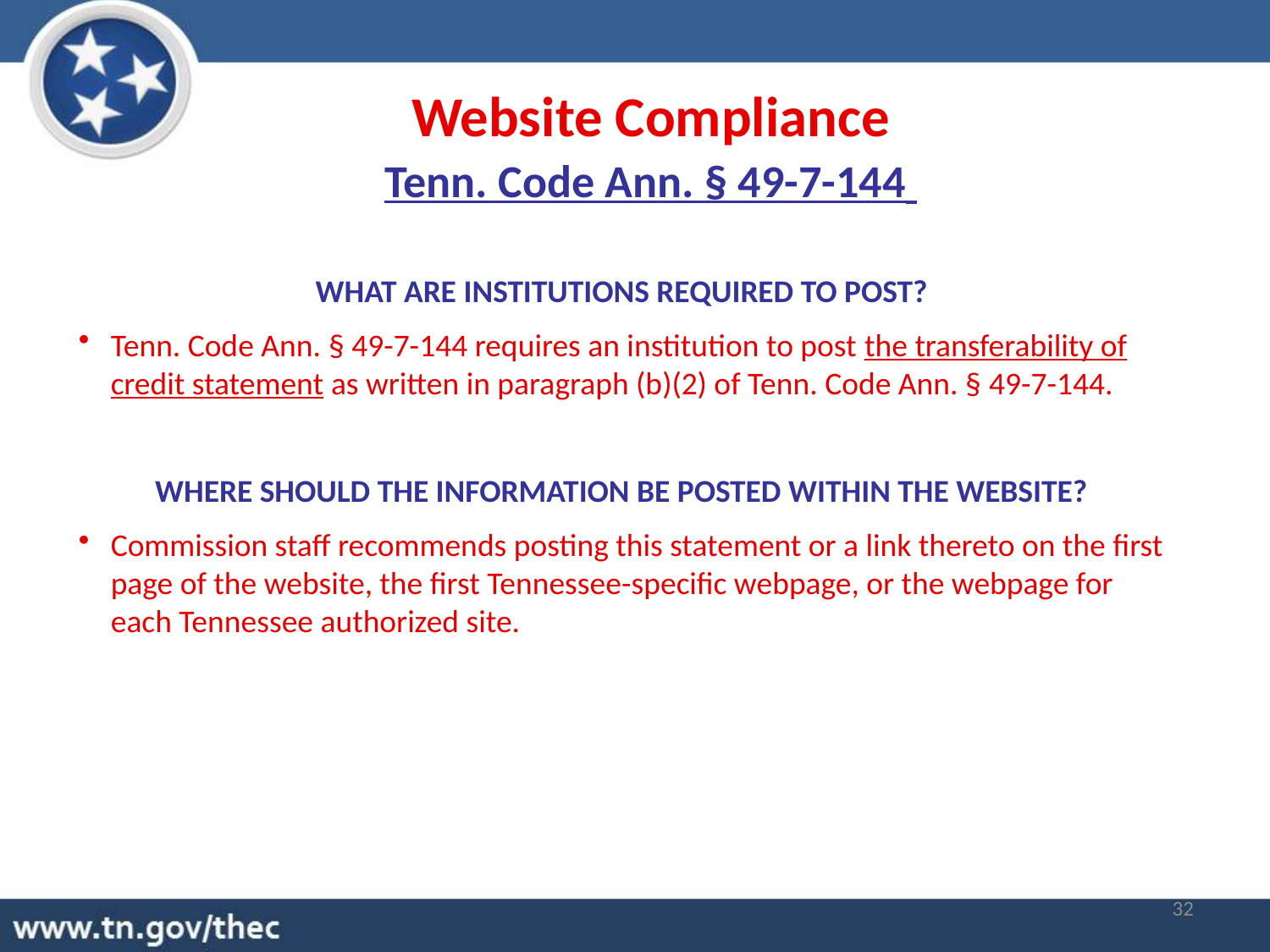

Website Compliance
Tenn. Code Ann. § 49-7-144
WHAT ARE INSTITUTIONS REQUIRED TO POST?
Tenn. Code Ann. § 49-7-144 requires an institution to post the transferability of credit statement as written in paragraph (b)(2) of Tenn. Code Ann. § 49-7-144.

WHERE SHOULD THE INFORMATION BE POSTED WITHIN THE WEBSITE?
Commission staff recommends posting this statement or a link thereto on the first page of the website, the first Tennessee-specific webpage, or the webpage for each Tennessee authorized site.
32